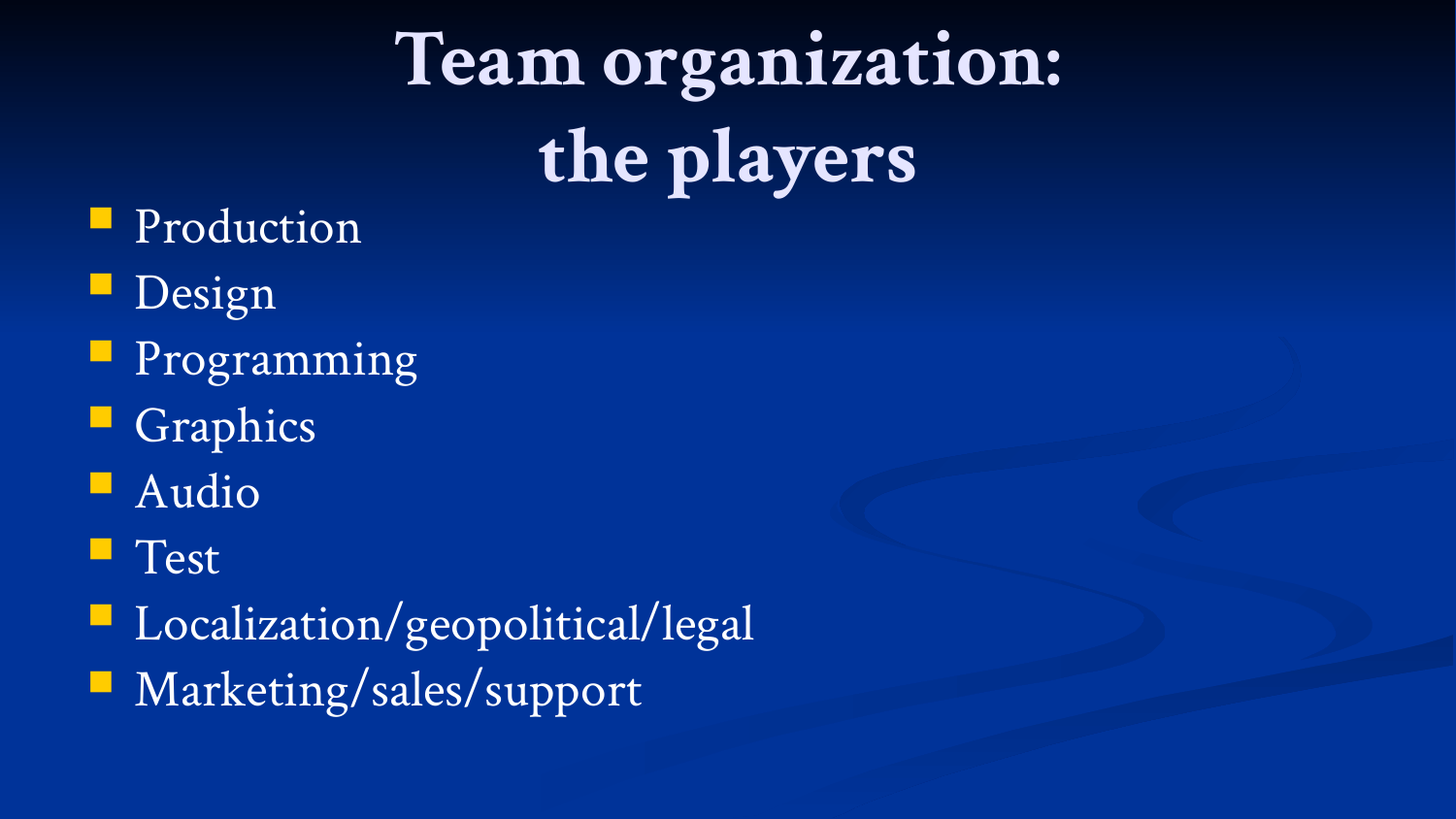

# Team organization: the players
Production
Design
Programming
Graphics
Audio
Test
Localization/geopolitical/legal
Marketing/sales/support